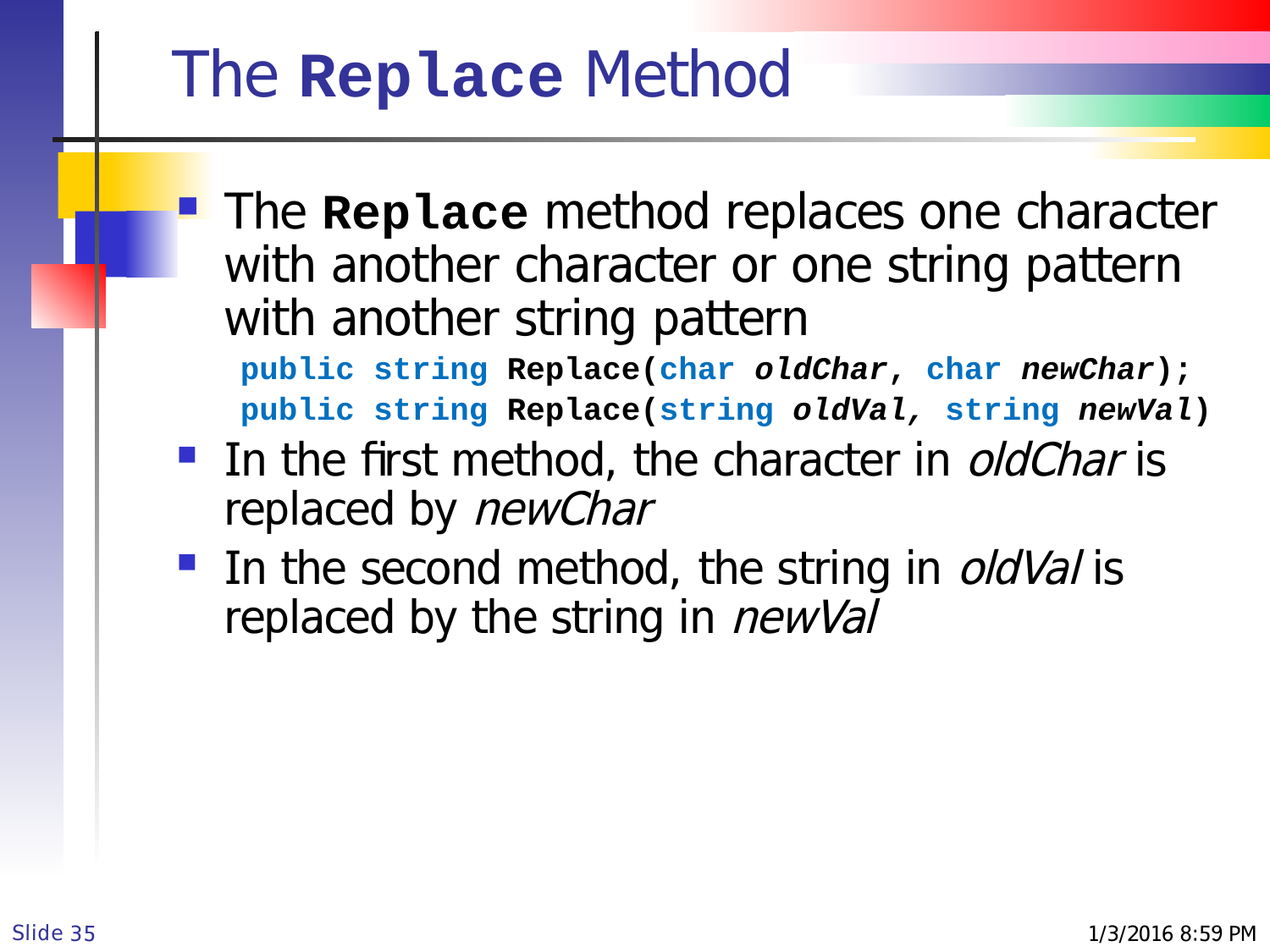

# The Replace Method
The Replace method replaces one character with another character or one string pattern with another string pattern
public string Replace(char oldChar, char newChar);
public string Replace(string oldVal, string newVal)
In the first method, the character in oldChar is replaced by newChar
In the second method, the string in oldVal is replaced by the string in newVal
1/3/2016 8:59 PM